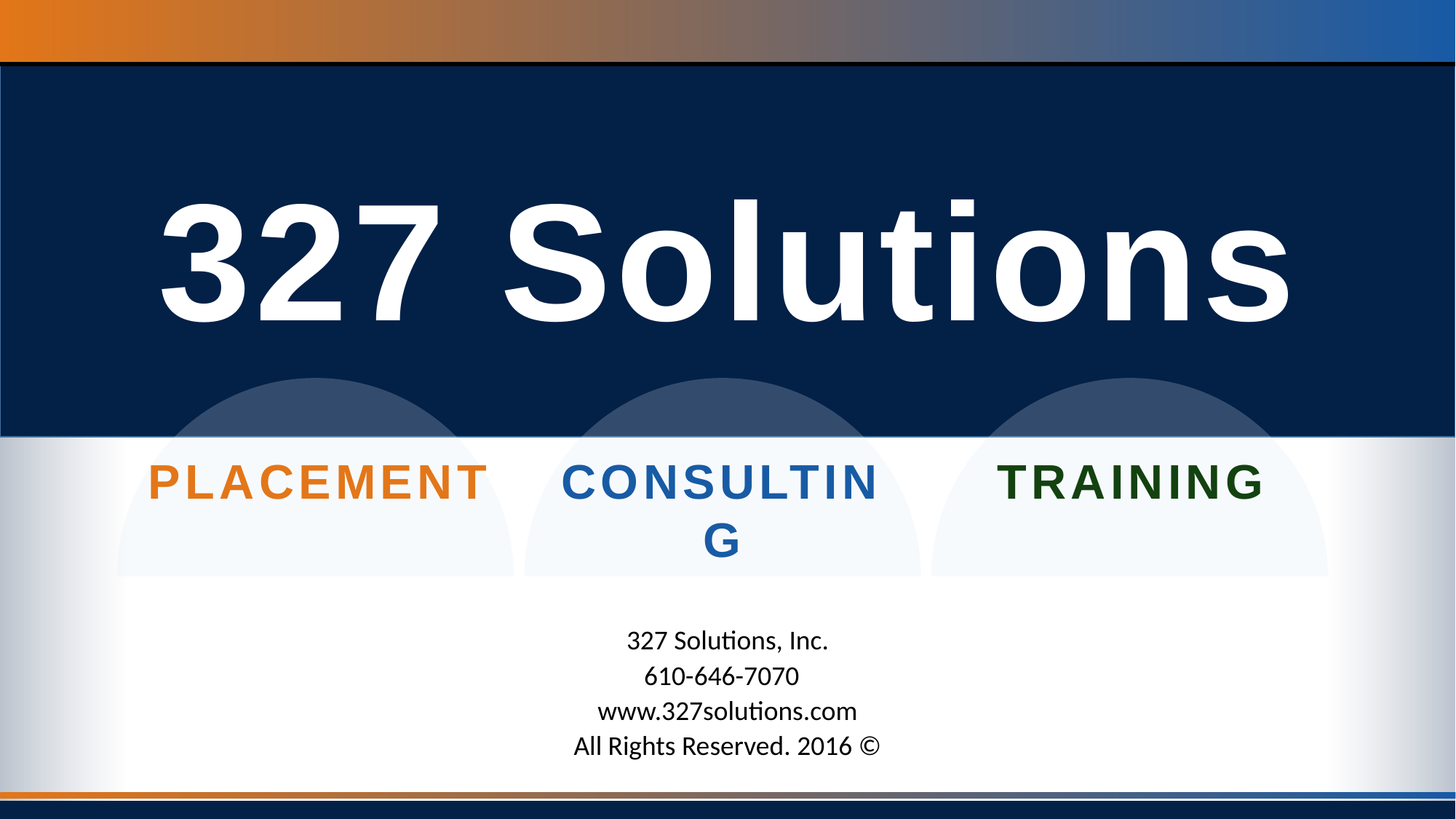

327 Solutions

PLACEMENT
CONSULTING
TRAINING
327 Solutions, Inc.
610-646-7070
www.327solutions.com
All Rights Reserved. 2016 ©